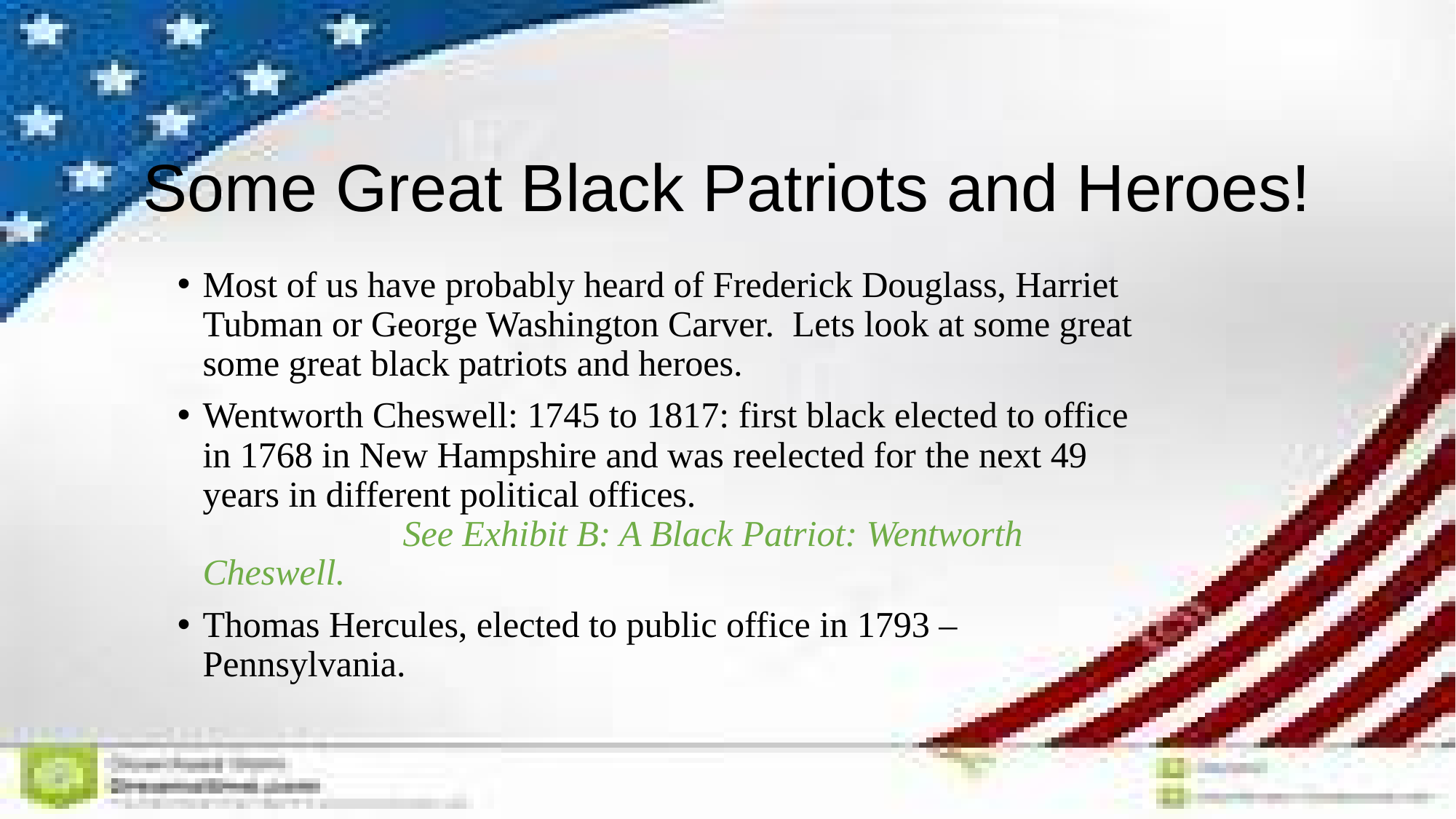

# Some Great Black Patriots and Heroes!
Most of us have probably heard of Frederick Douglass, Harriet Tubman or George Washington Carver.  Lets look at some great some great black patriots and heroes.
Wentworth Cheswell: 1745 to 1817: first black elected to office in 1768 in New Hampshire and was reelected for the next 49 years in different political offices.                                                                         See Exhibit B: A Black Patriot: Wentworth Cheswell.
Thomas Hercules, elected to public office in 1793 – Pennsylvania.